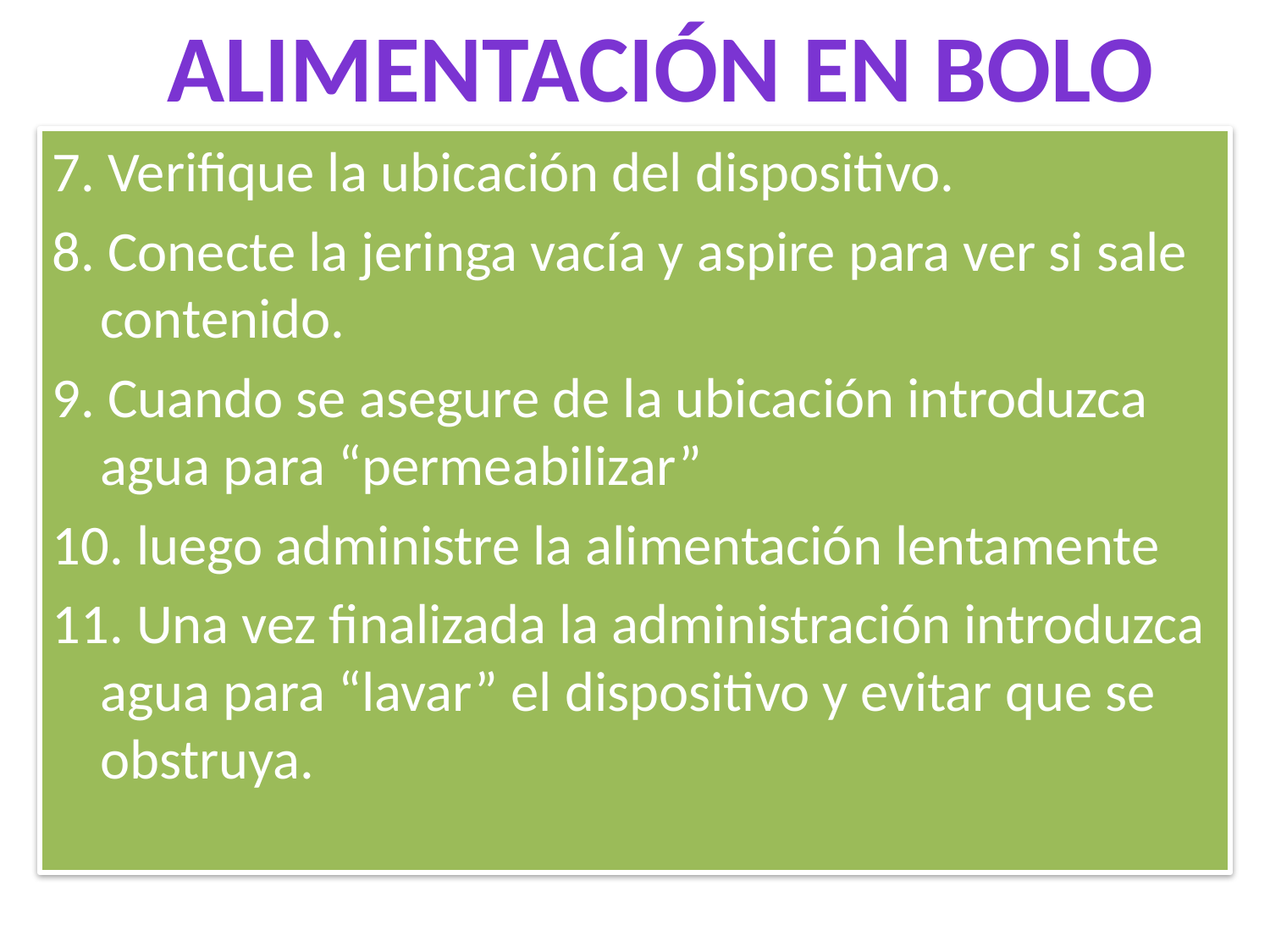

Alimentación en bolo
7. Verifique la ubicación del dispositivo.
8. Conecte la jeringa vacía y aspire para ver si sale contenido.
9. Cuando se asegure de la ubicación introduzca agua para “permeabilizar”
10. luego administre la alimentación lentamente
11. Una vez finalizada la administración introduzca agua para “lavar” el dispositivo y evitar que se obstruya.